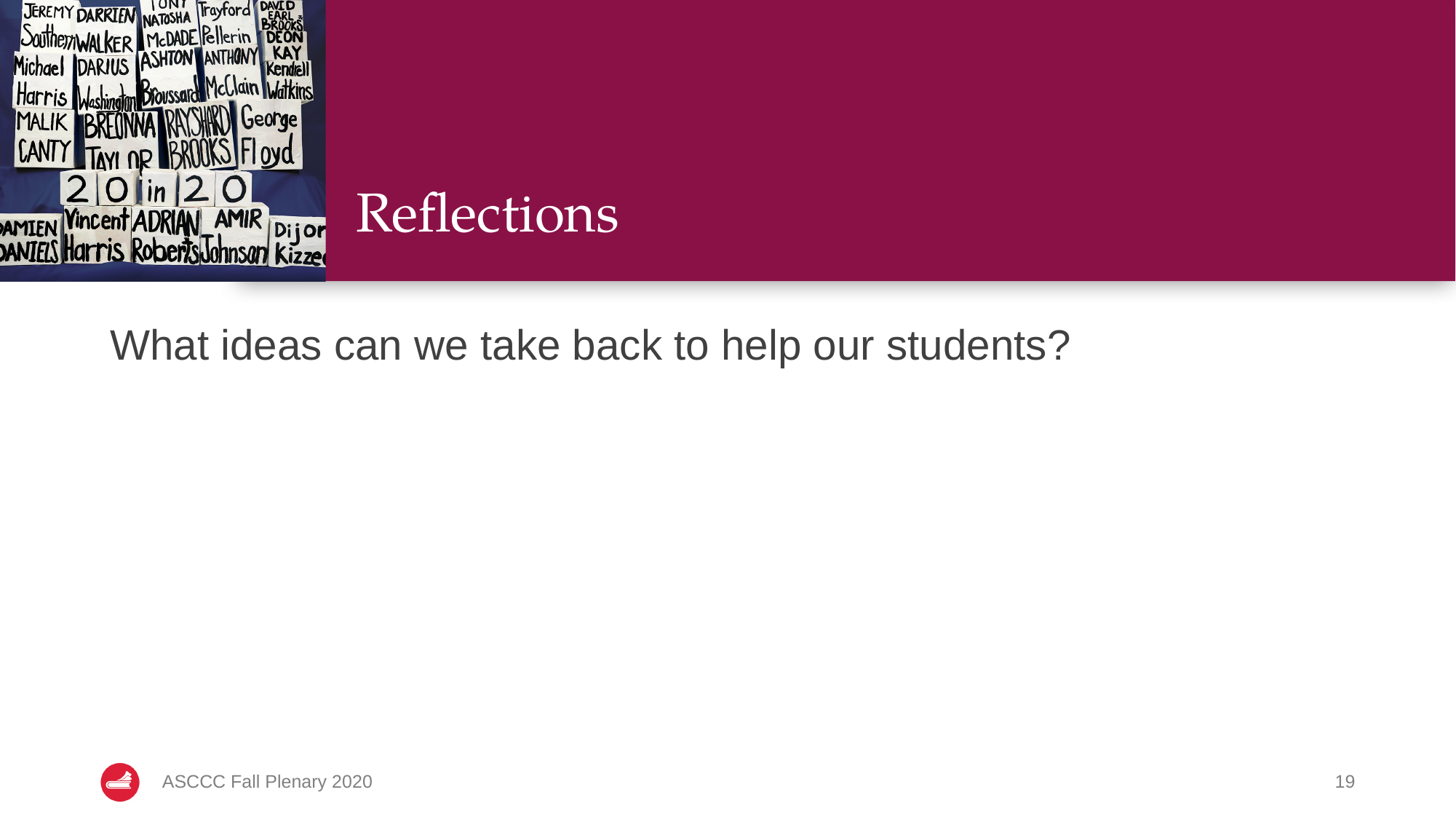

# Reflections
What ideas can we take back to help our students?
ASCCC Fall Plenary 2020
19